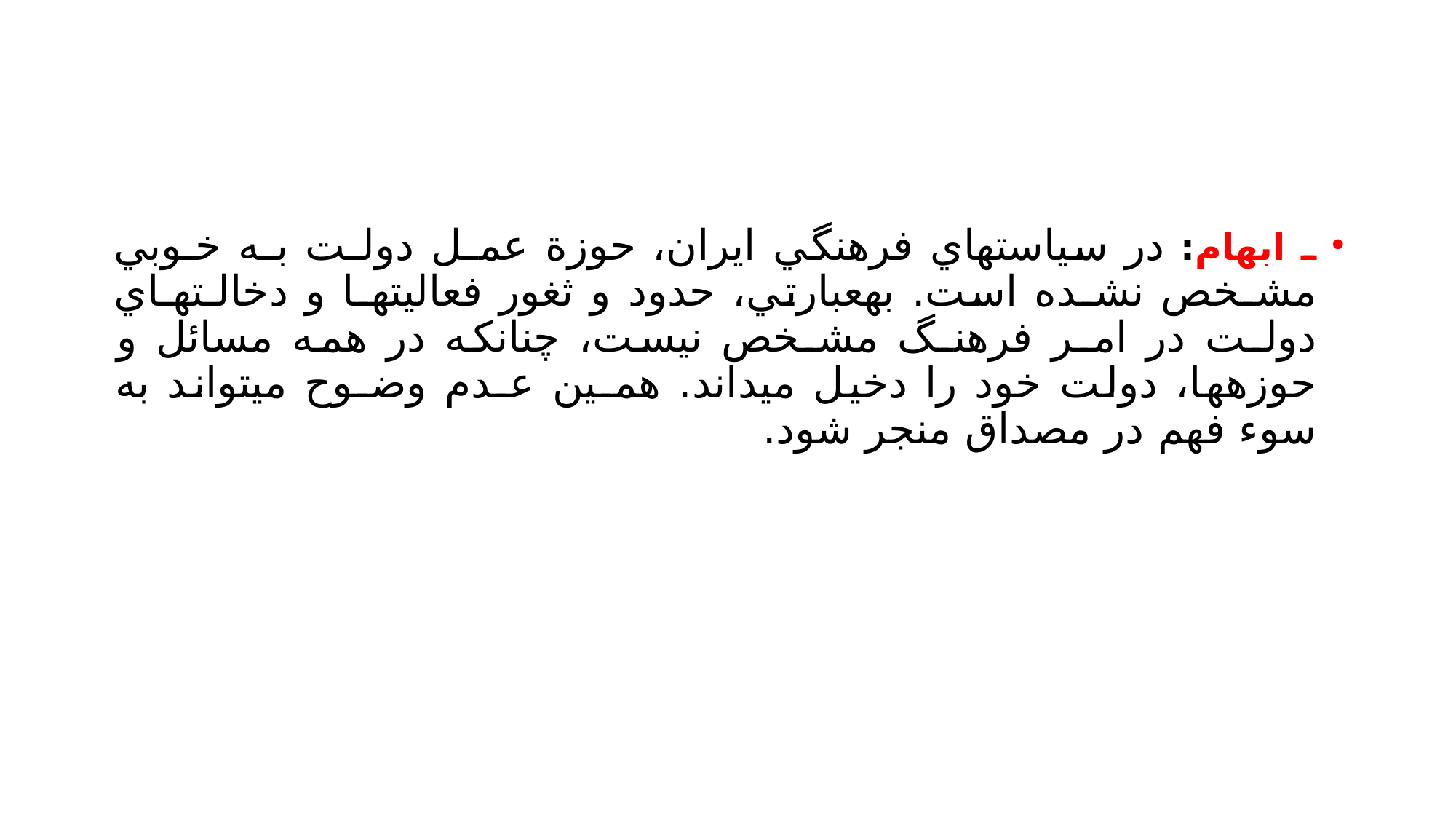

#
ـ ابهام: در سياستهاي فرهنگي ايران، حوزة عمـل دولـت بـه خـوبي مشـخص نشـده است. بهعبارتي، حدود و ثغور فعاليتهـا و دخالـتهـاي دولـت در امـر فرهنـگ مشـخص نيست، چنانكه در همه مسائل و حوزهها، دولت خود را دخيل ميداند. همـين عـدم وضـوح ميتواند به سوء فهم در مصداق منجر شود.